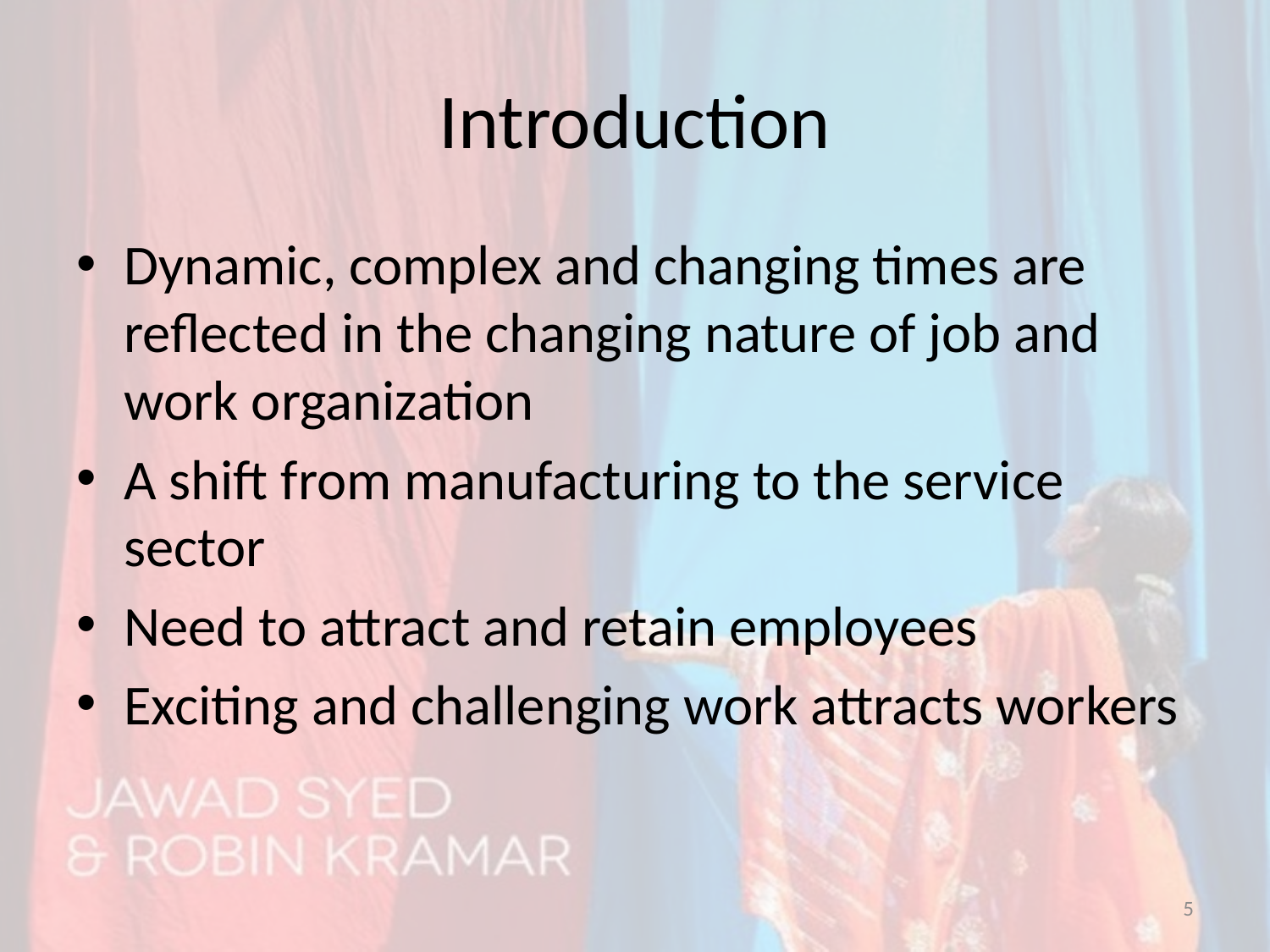

# Introduction
Dynamic, complex and changing times are reflected in the changing nature of job and work organization
A shift from manufacturing to the service sector
Need to attract and retain employees
Exciting and challenging work attracts workers

5